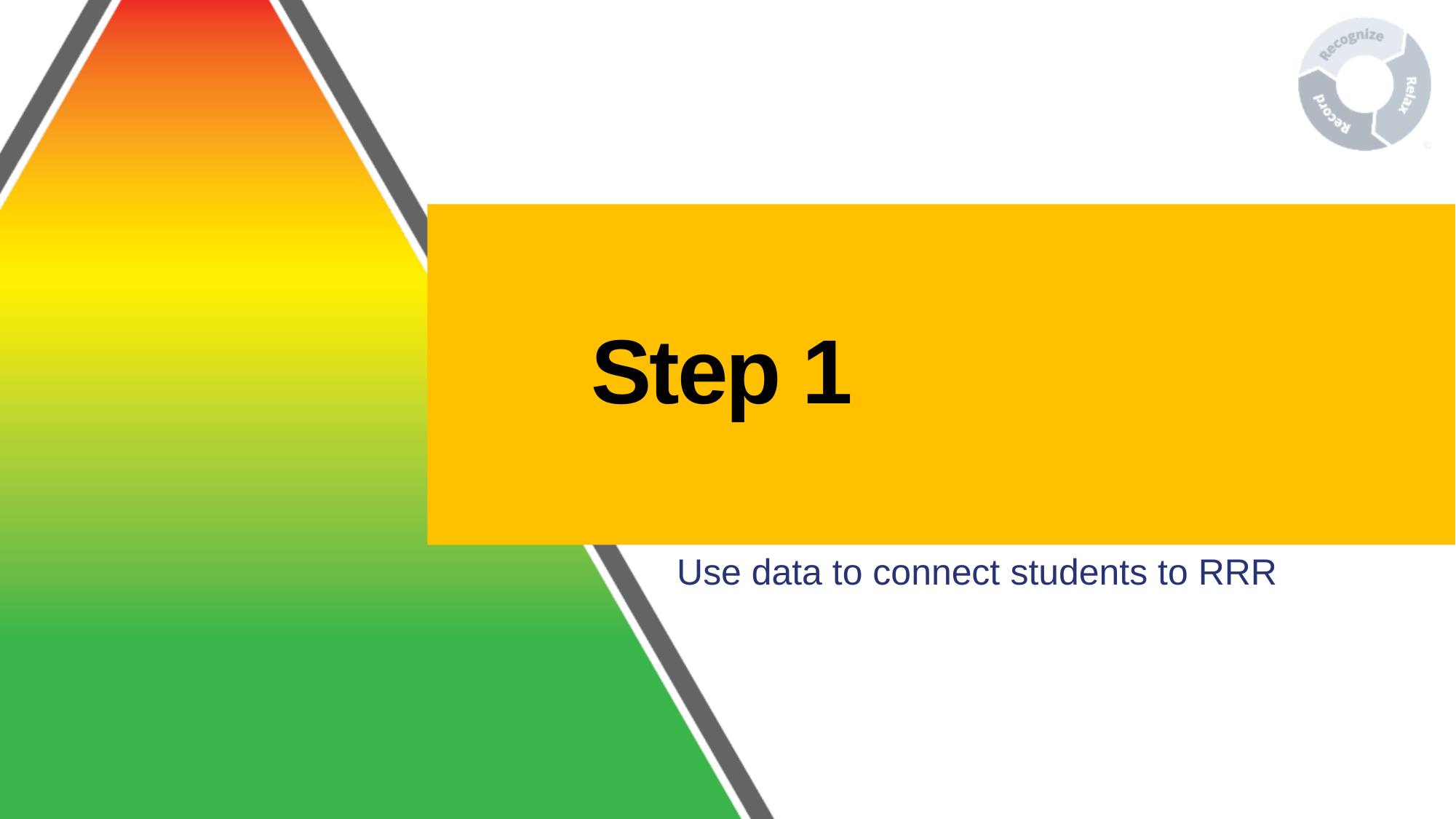

# Step 1
Use data to connect students to RRR